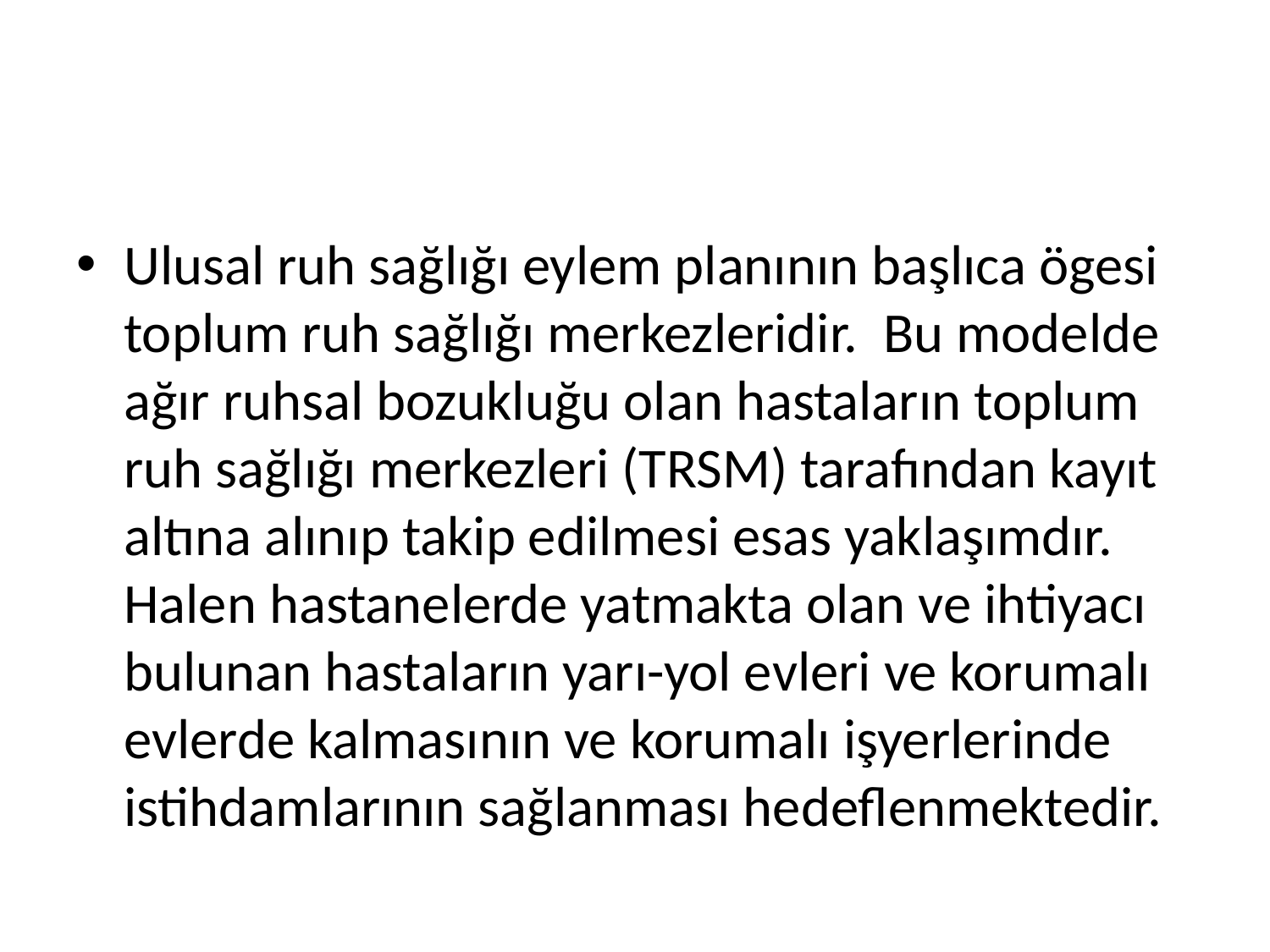

#
Ulusal ruh sağlığı eylem planının başlıca ögesi toplum ruh sağlığı merkezleridir.  Bu modelde ağır ruhsal bozukluğu olan hastaların toplum ruh sağlığı merkezleri (TRSM) tarafından kayıt altına alınıp takip edilmesi esas yaklaşımdır. Halen hastanelerde yatmakta olan ve ihtiyacı bulunan hastaların yarı-yol evleri ve korumalı evlerde kalmasının ve korumalı işyerlerinde istihdamlarının sağlanması hedeflenmektedir.